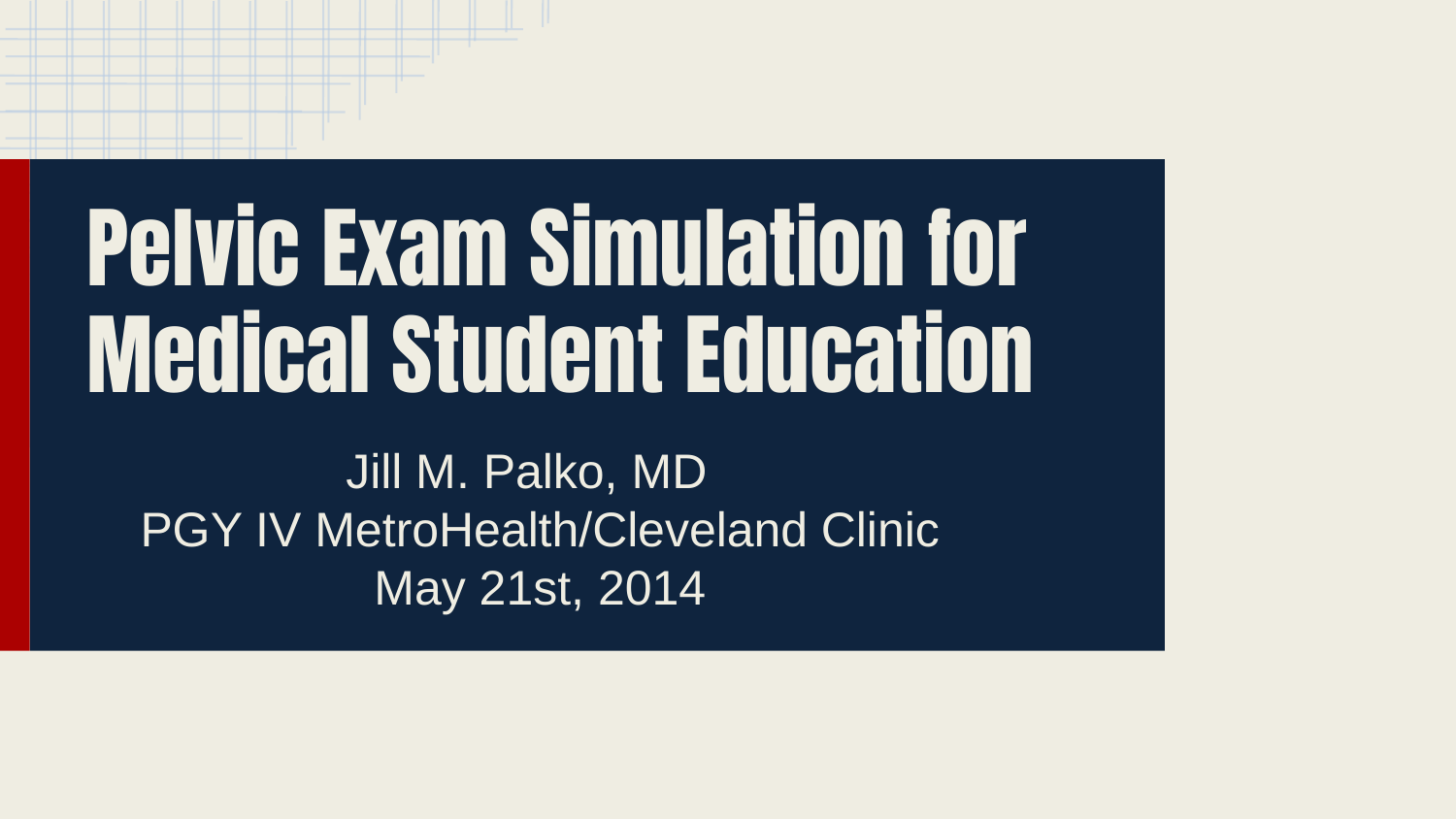

# Pelvic Exam Simulation for Medical Student Education
Jill M. Palko, MD
PGY IV MetroHealth/Cleveland Clinic
May 21st, 2014